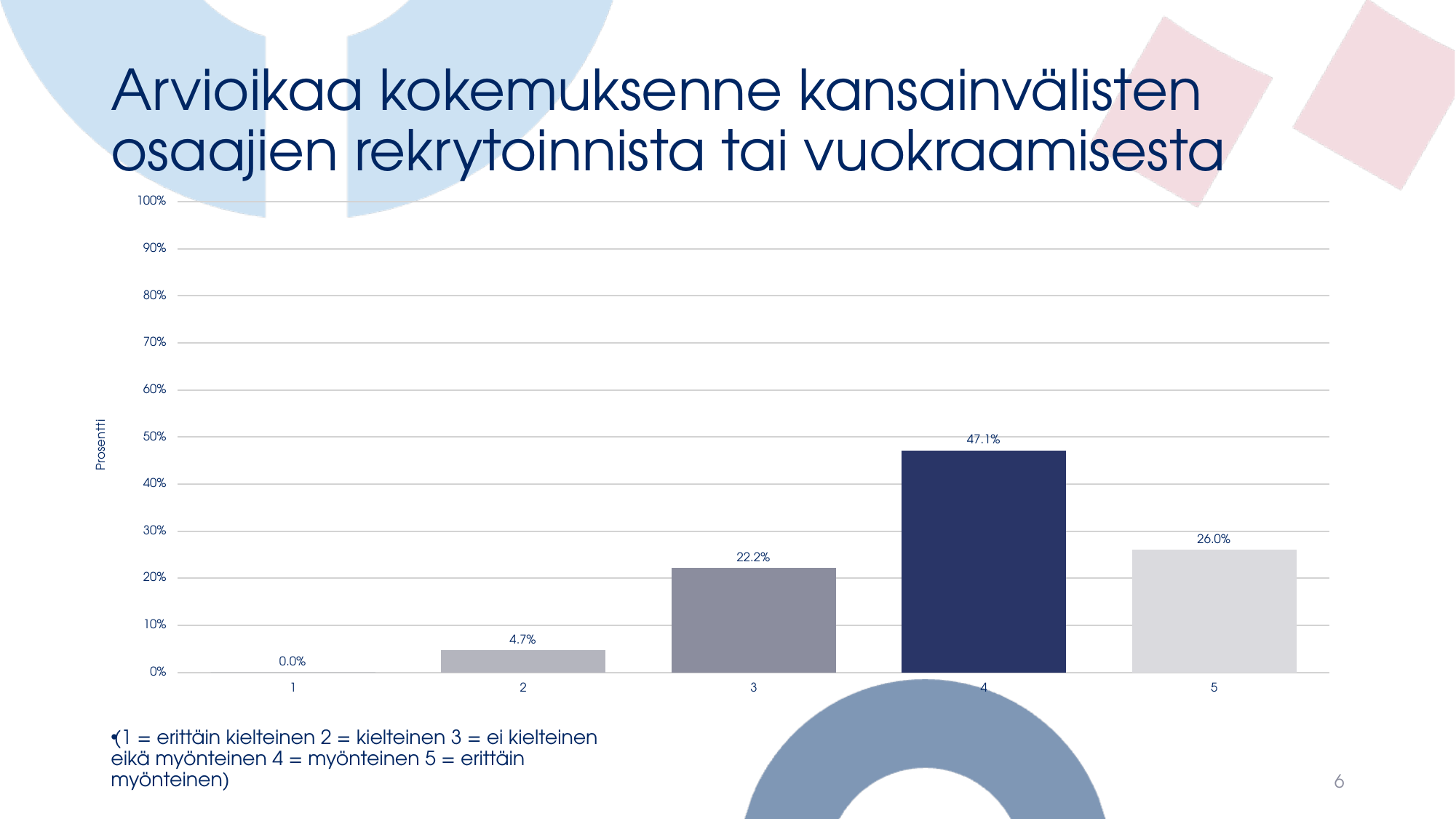

# Arvioikaa kokemuksenne kansainvälisten osaajien rekrytoinnista tai vuokraamisesta

### Chart

| Category | Arvioikaa kokemuksenne kansainvälisten osaajien rekrytoinnista tai vuokraamisesta? |
|---|---|
| 1 | 0.0 |
| 2 | 0.04657534246575343 |
| 3 | 0.2219178082191781 |
| 4 | 0.4712328767123288 |
| 5 | 0.2602739726027397 |
(1 = erittäin kielteinen 2 = kielteinen 3 = ei kielteinen eikä myönteinen 4 = myönteinen 5 = erittäin myönteinen)
6